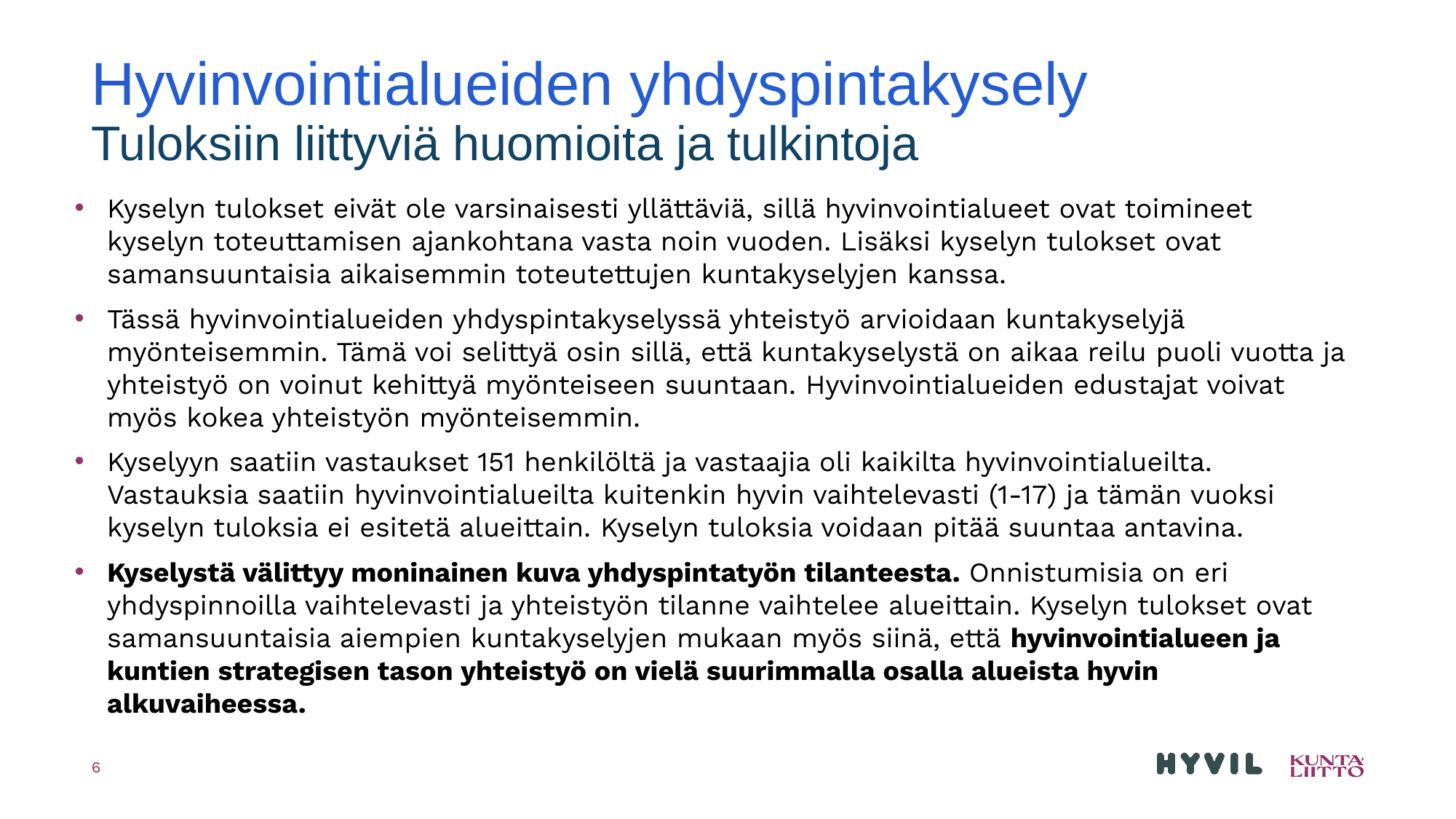

# Hyvinvointialueiden yhdyspintakysely Tuloksiin liittyviä huomioita ja tulkintoja
Kyselyn tulokset eivät ole varsinaisesti yllättäviä, sillä hyvinvointialueet ovat toimineet kyselyn toteuttamisen ajankohtana vasta noin vuoden. Lisäksi kyselyn tulokset ovat samansuuntaisia aikaisemmin toteutettujen kuntakyselyjen kanssa.
Tässä hyvinvointialueiden yhdyspintakyselyssä yhteistyö arvioidaan kuntakyselyjä myönteisemmin. Tämä voi selittyä osin sillä, että kuntakyselystä on aikaa reilu puoli vuotta ja yhteistyö on voinut kehittyä myönteiseen suuntaan. Hyvinvointialueiden edustajat voivat myös kokea yhteistyön myönteisemmin.
Kyselyyn saatiin vastaukset 151 henkilöltä ja vastaajia oli kaikilta hyvinvointialueilta. Vastauksia saatiin hyvinvointialueilta kuitenkin hyvin vaihtelevasti (1-17) ja tämän vuoksi kyselyn tuloksia ei esitetä alueittain. Kyselyn tuloksia voidaan pitää suuntaa antavina.
Kyselystä välittyy moninainen kuva yhdyspintatyön tilanteesta. Onnistumisia on eri yhdyspinnoilla vaihtelevasti ja yhteistyön tilanne vaihtelee alueittain. Kyselyn tulokset ovat samansuuntaisia aiempien kuntakyselyjen mukaan myös siinä, että hyvinvointialueen ja kuntien strategisen tason yhteistyö on vielä suurimmalla osalla alueista hyvin alkuvaiheessa.

6